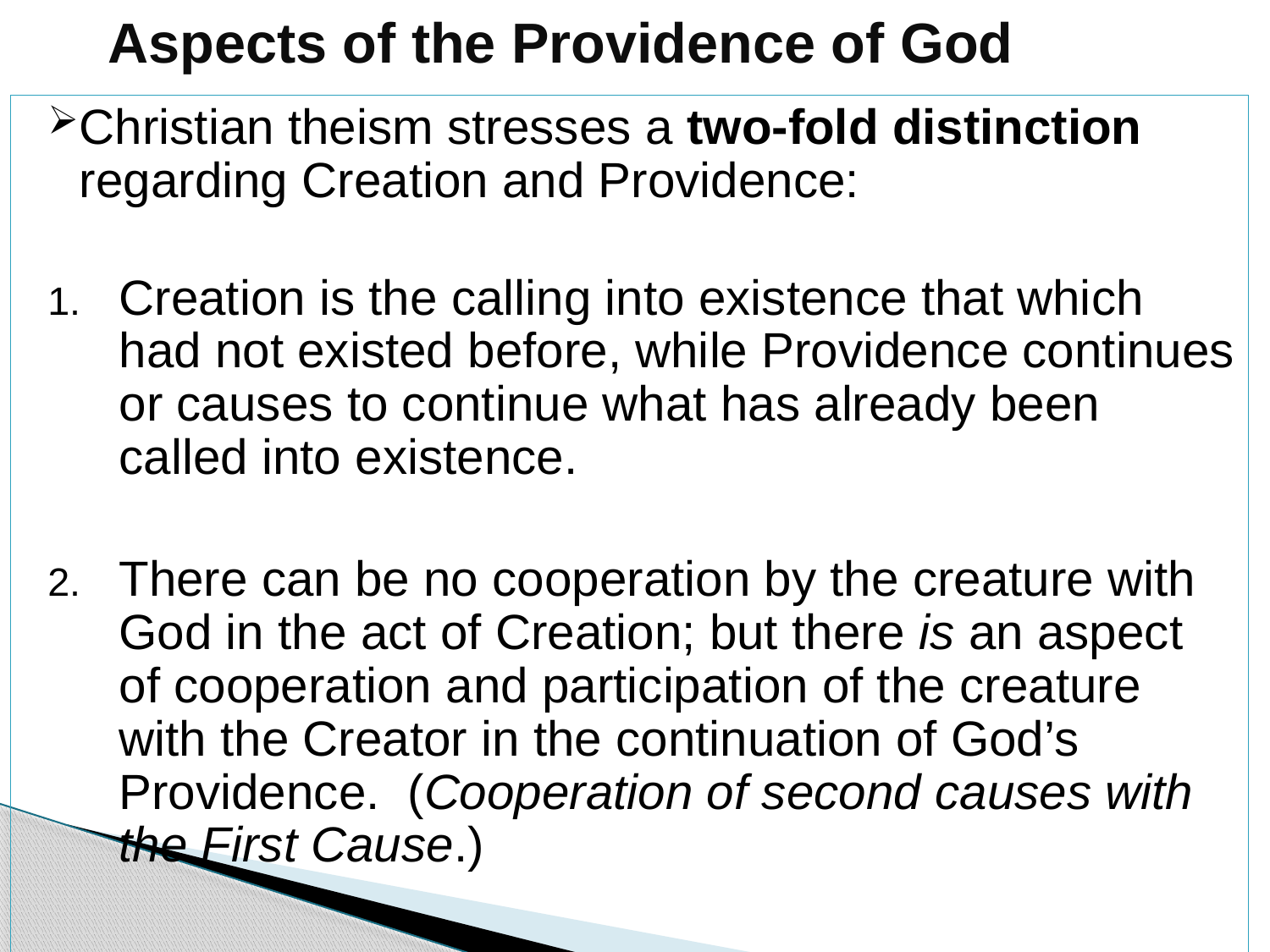

# Aspects of the Providence of God
Christian theism stresses a two-fold distinction regarding Creation and Providence:

Creation is the calling into existence that which had not existed before, while Providence continues or causes to continue what has already been called into existence.

There can be no cooperation by the creature with God in the act of Creation; but there is an aspect of cooperation and participation of the creature with the Creator in the continuation of God’s Providence.  (Cooperation of second causes with the First Cause.)